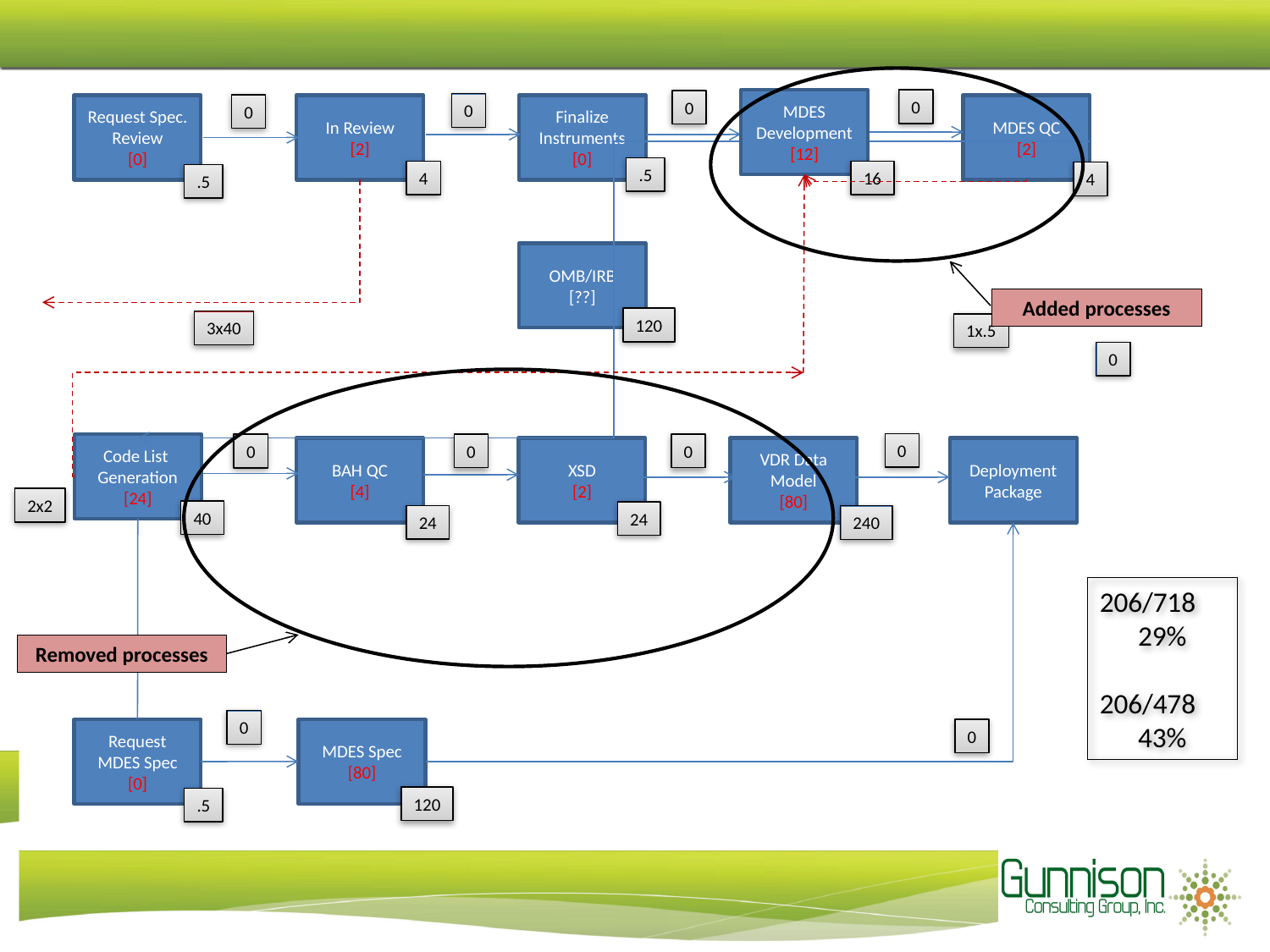

MDES Development
[12]
0
0
0
0
Request Spec. Review
[0]
In Review
[2]
Finalize Instruments
[0]
MDES QC
[2]
.5
4
16
4
.5
OMB/IRB
[??]
Added processes
120
3x40
1x.5
0

0
0
0
Code List  Generation
[24]
0
BAH QC
[4]
XSD
[2]
VDR Data Model
[80]
Deployment Package
2x2
40
24
24
240
206/718
29%

206/478
43%
Removed processes
0
Request
MDES Spec
[0]
MDES Spec
[80]
0
120
.5